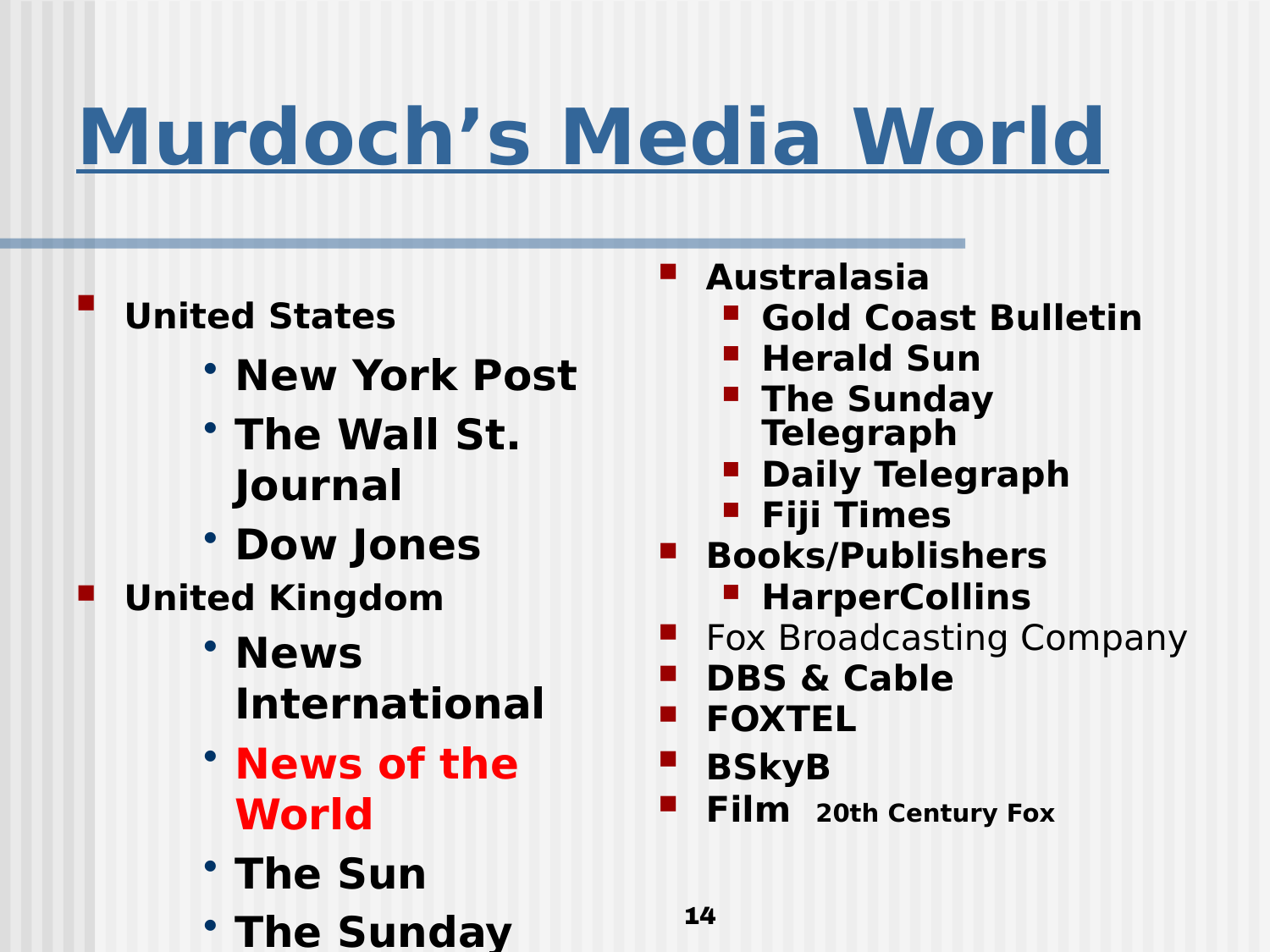

# Murdoch’s Media World
Australasia
Gold Coast Bulletin
Herald Sun
The Sunday Telegraph
Daily Telegraph
Fiji Times
Books/Publishers
HarperCollins
Fox Broadcasting Company
DBS & Cable
FOXTEL
BSkyB
Film  20th Century Fox

United States
New York Post
The Wall St. Journal
Dow Jones
United Kingdom
News International
News of the World
The Sun
The Sunday Times
The Times

14